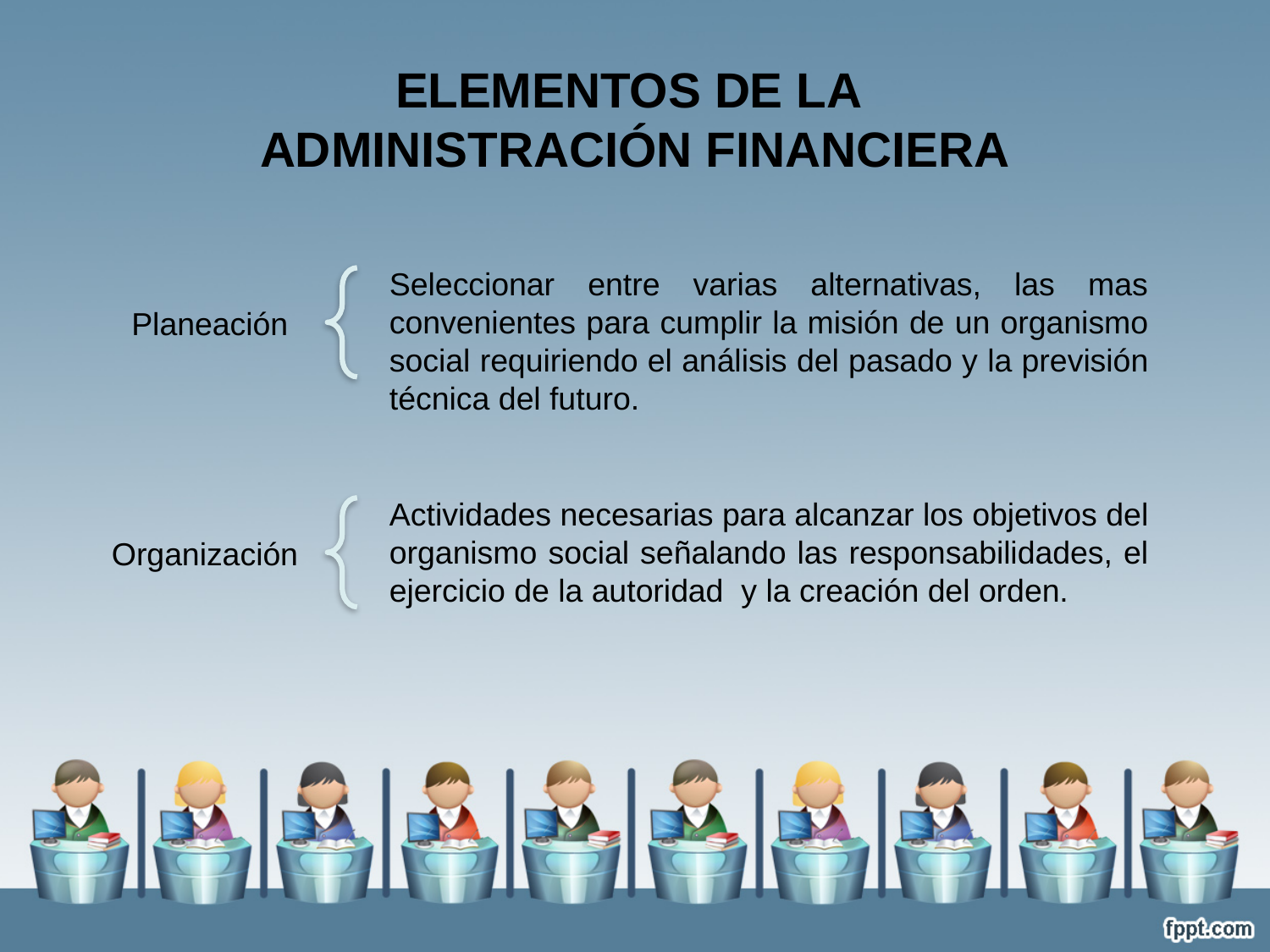

# Elementos de la Administración Financiera
Seleccionar entre varias alternativas, las mas convenientes para cumplir la misión de un organismo social requiriendo el análisis del pasado y la previsión técnica del futuro.

Planeación
Actividades necesarias para alcanzar los objetivos del organismo social señalando las responsabilidades, el ejercicio de la autoridad  y la creación del orden.

Organización